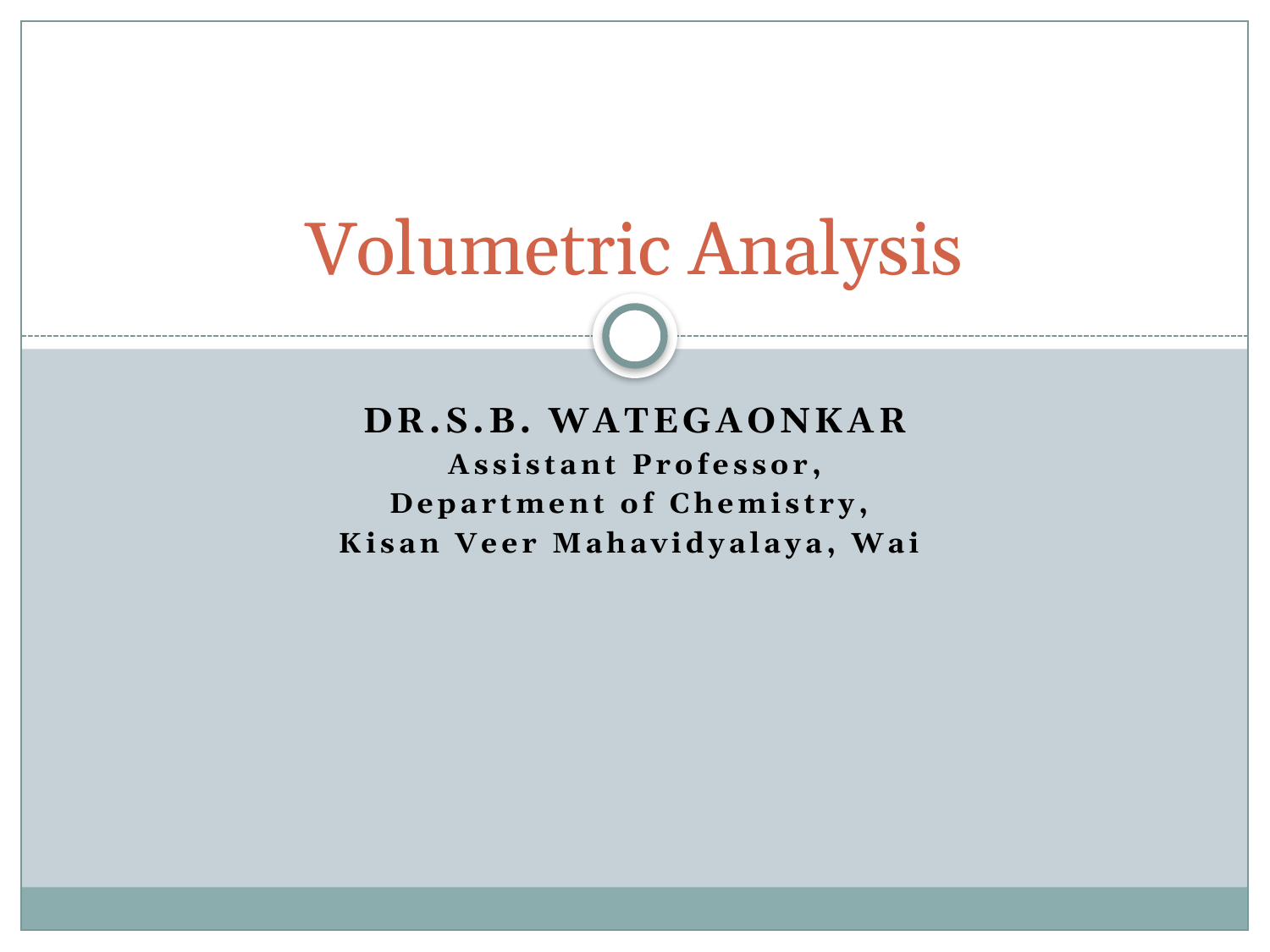

# Volumetric Analysis
Dr.S.B. Wategaonkar
Assistant Professor,
Department of Chemistry,
Kisan Veer Mahavidyalaya, Wai